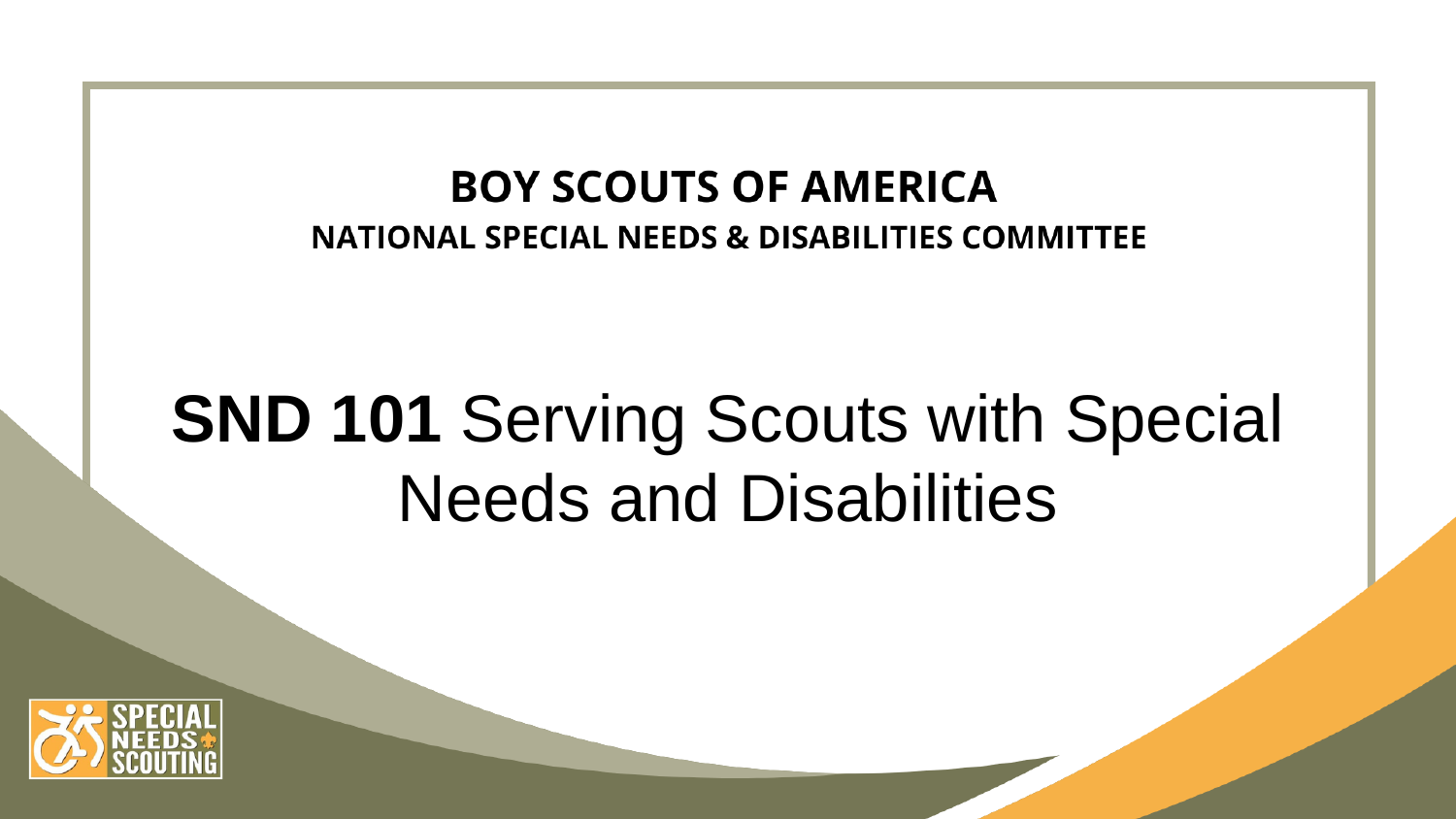

# SND 101 Serving Scouts with Special Needs and Disabilities